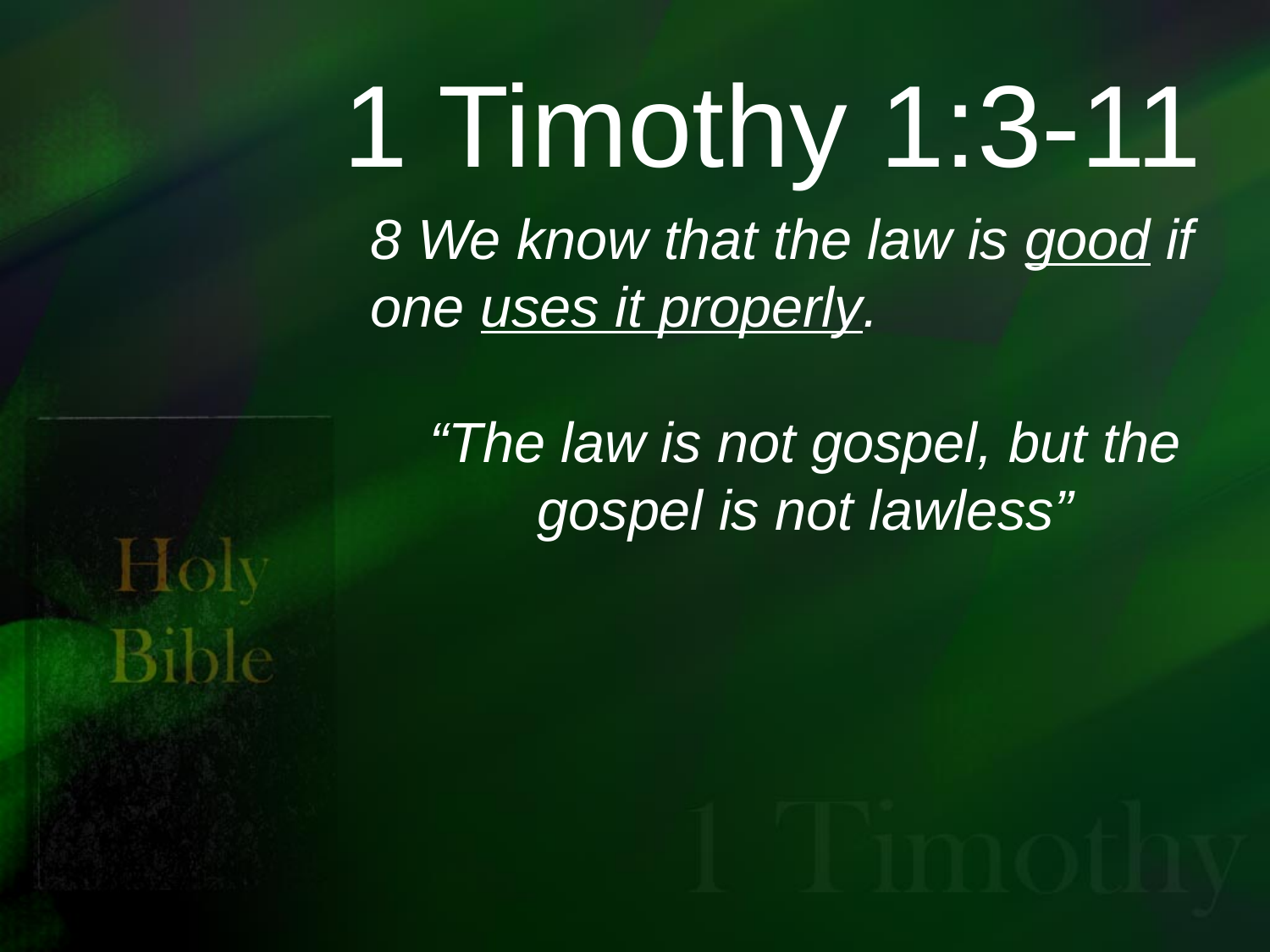

# 1 Timothy 1:3-11
8 We know that the law is good if one uses it properly.

“The law is not gospel, but the gospel is not lawless”